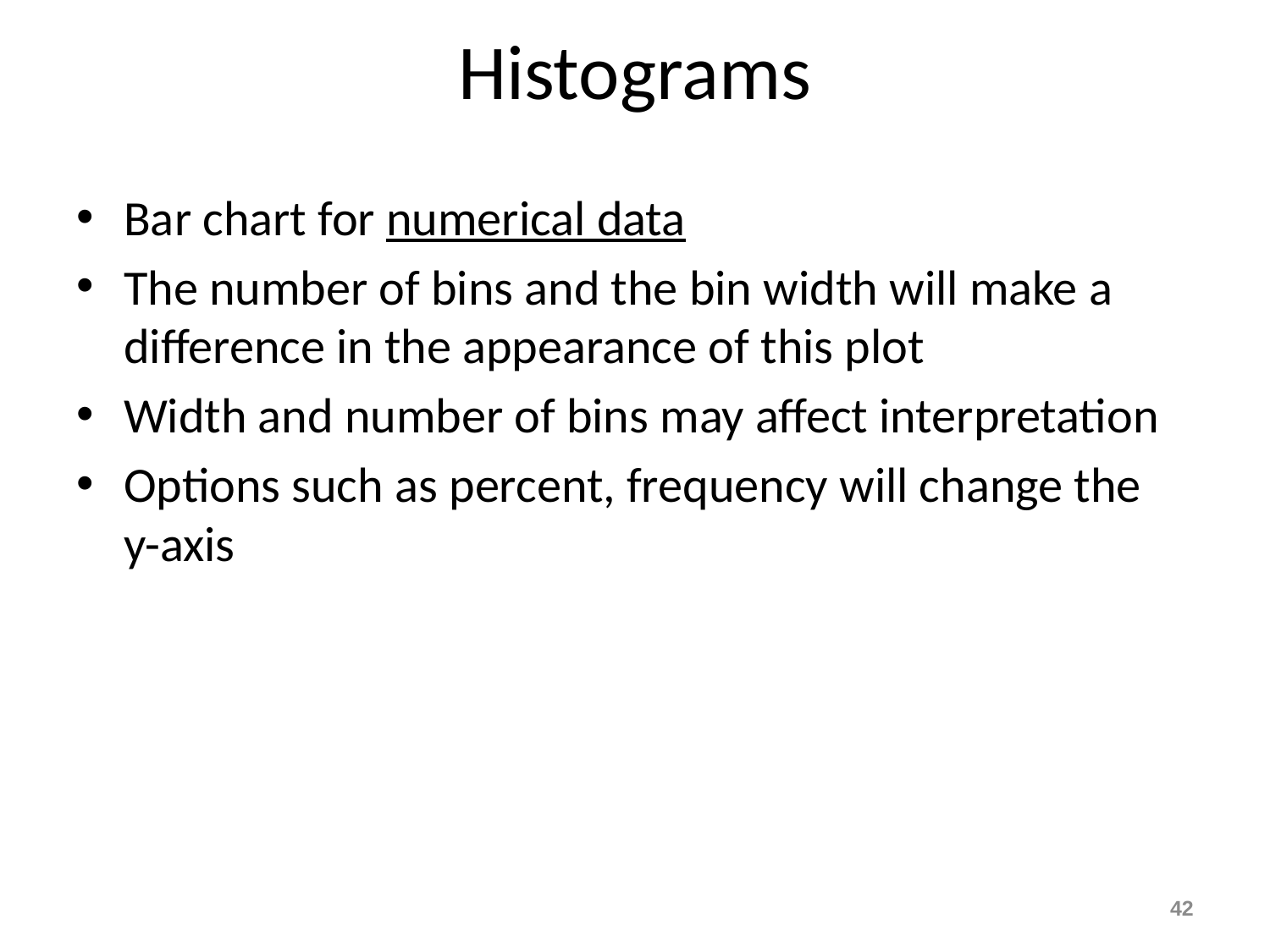

# Histograms
Bar chart for numerical data
The number of bins and the bin width will make a difference in the appearance of this plot
Width and number of bins may affect interpretation
Options such as percent, frequency will change the y-axis

42